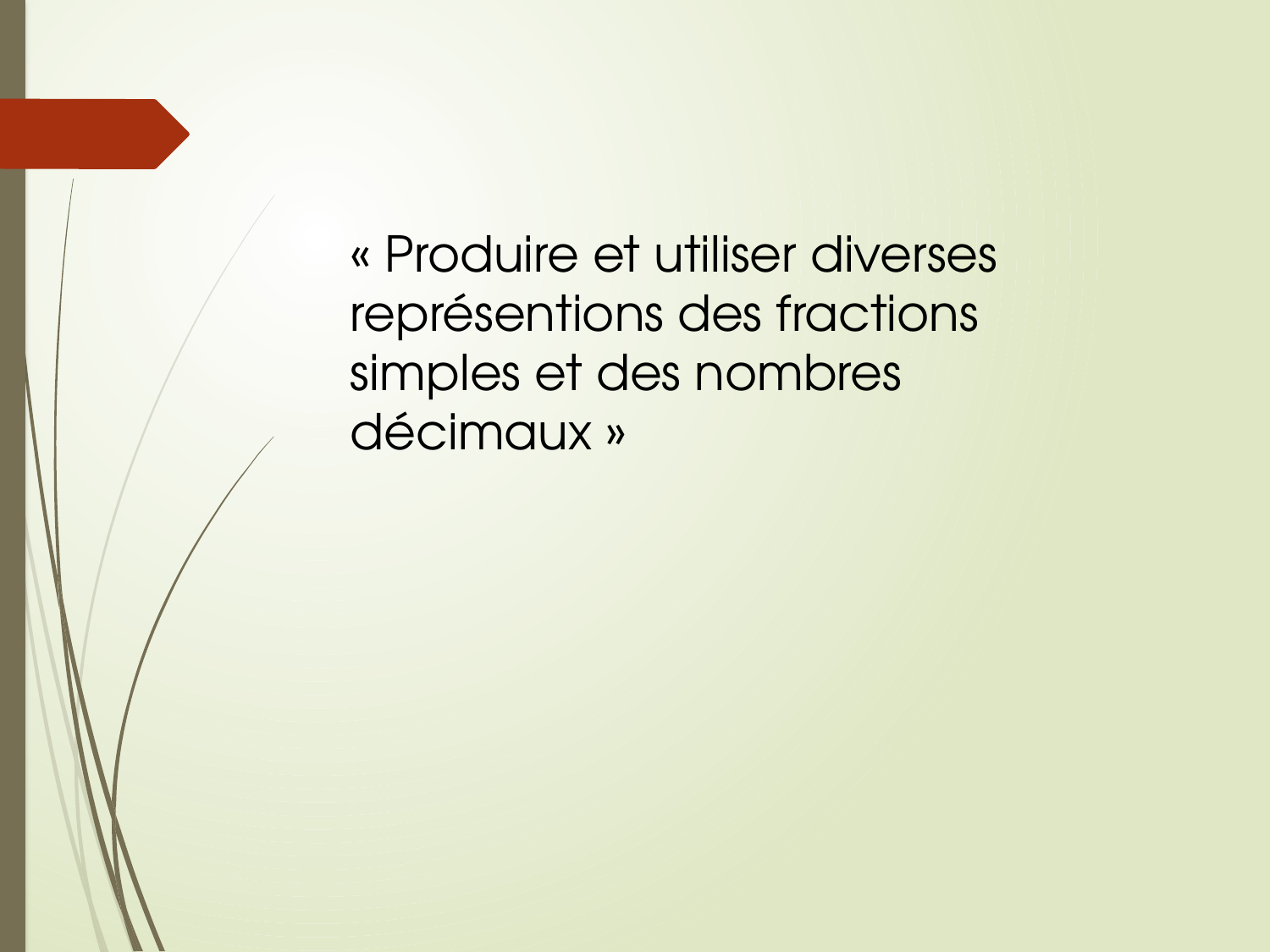

« Produire et utiliser diverses représentions des fractions simples et des nombres décimaux »